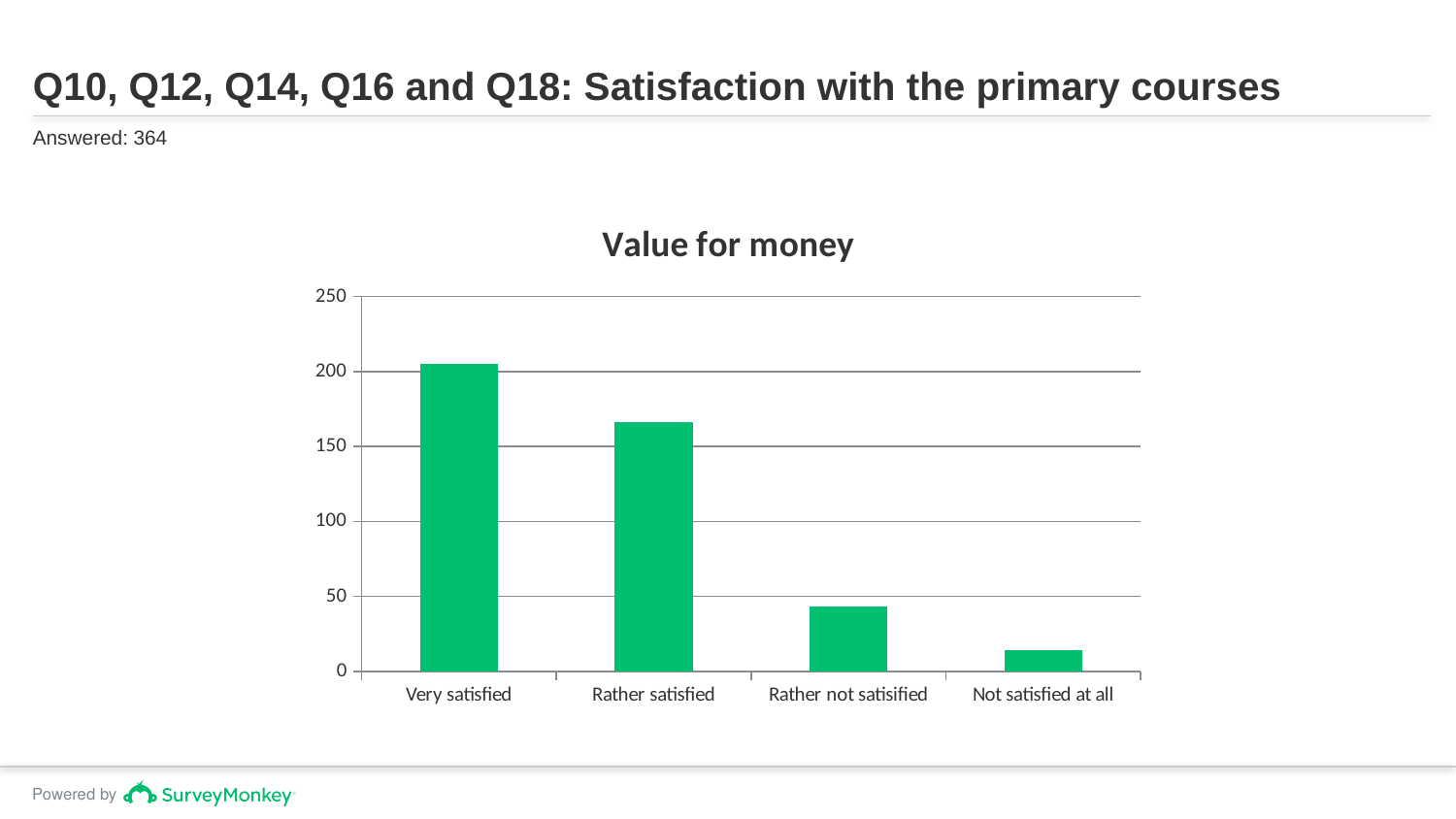

# Q10, Q12, Q14, Q16 and Q18: Satisfaction with the primary courses
Answered: 364

### Chart: Value for money

| Category |  |
|---|---|
| Very satisfied | 205.0 |
| Rather satisfied | 166.0 |
| Rather not satisified | 43.0 |
| Not satisfied at all | 14.0 |